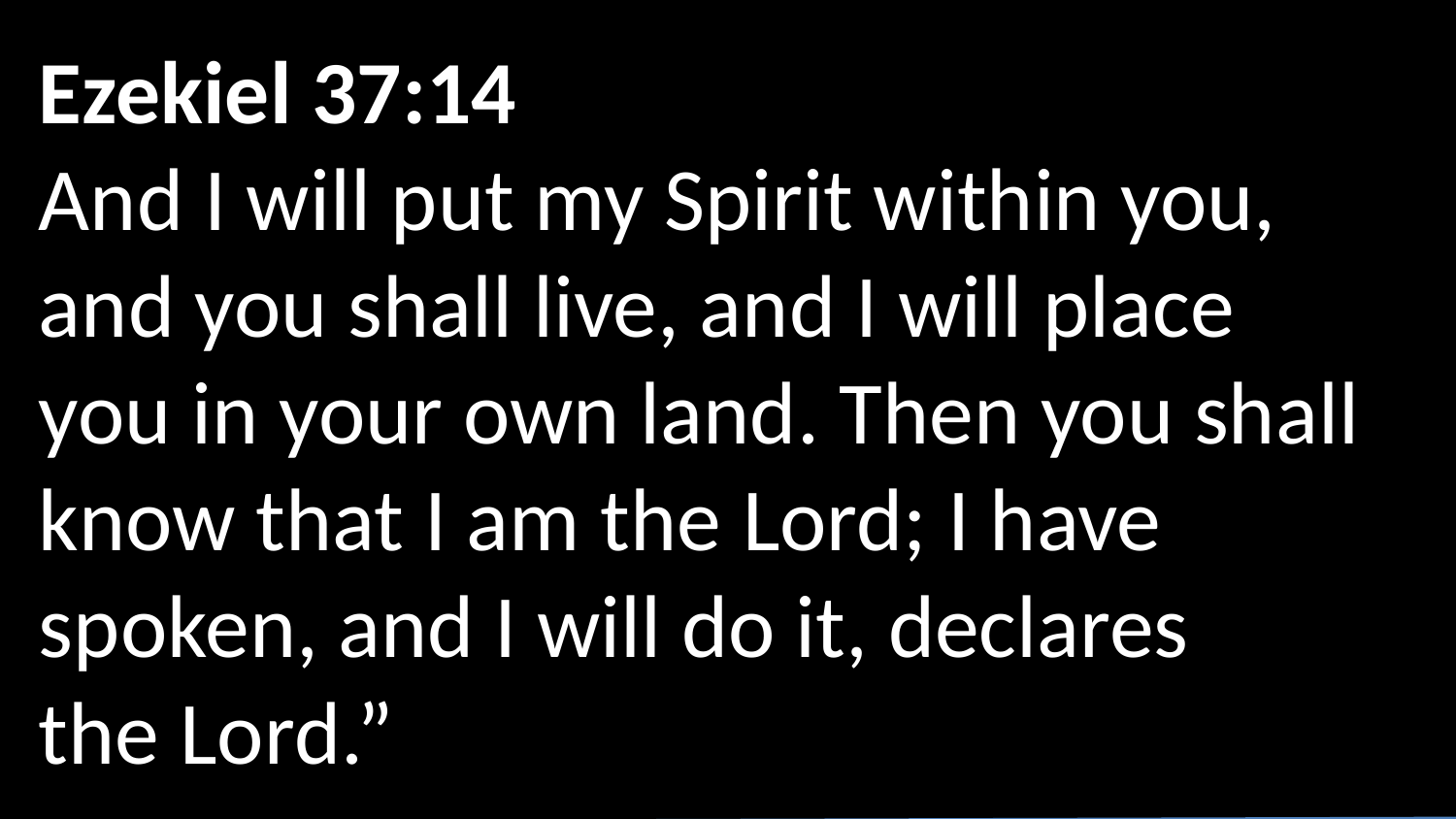

Ezekiel 37:14
And I will put my Spirit within you, and you shall live, and I will place  you in your own land. Then you shall know that I am the Lord; I have spoken, and I will do it, declares the Lord.”